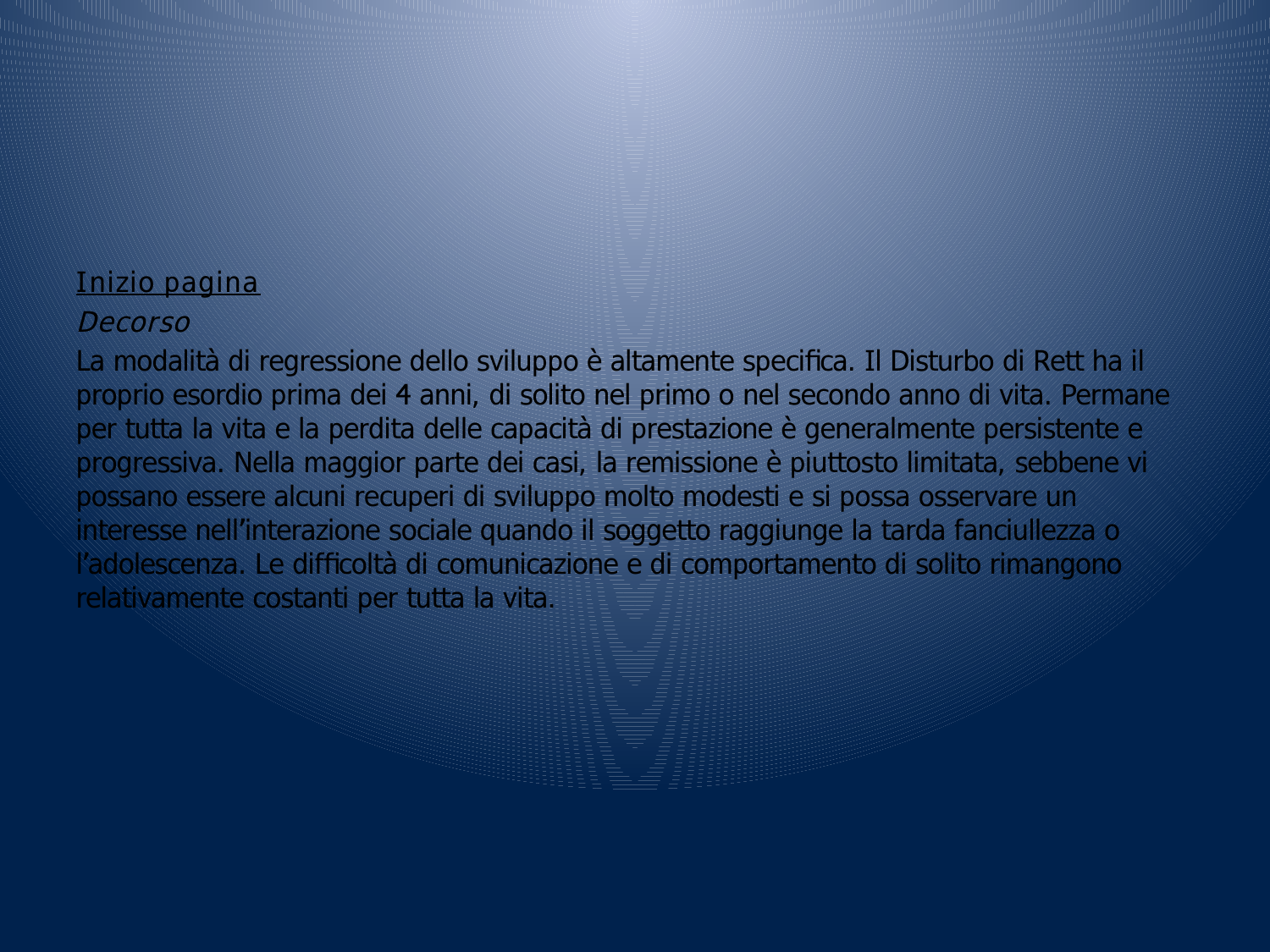

#
Inizio pagina
Decorso
La modalità di regressione dello sviluppo è altamente specifica. Il Disturbo di Rett ha il proprio esordio prima dei 4 anni, di solito nel primo o nel secondo anno di vita. Permane per tutta la vita e la perdita delle capacità di prestazione è generalmente persistente e progressiva. Nella maggior parte dei casi, la remissione è piuttosto limitata, sebbene vi possano essere alcuni recuperi di sviluppo molto modesti e si possa osservare un interesse nell’interazione sociale quando il soggetto raggiunge la tarda fanciullezza o l’adolescenza. Le difficoltà di comunicazione e di comportamento di solito rimangono relativamente costanti per tutta la vita.